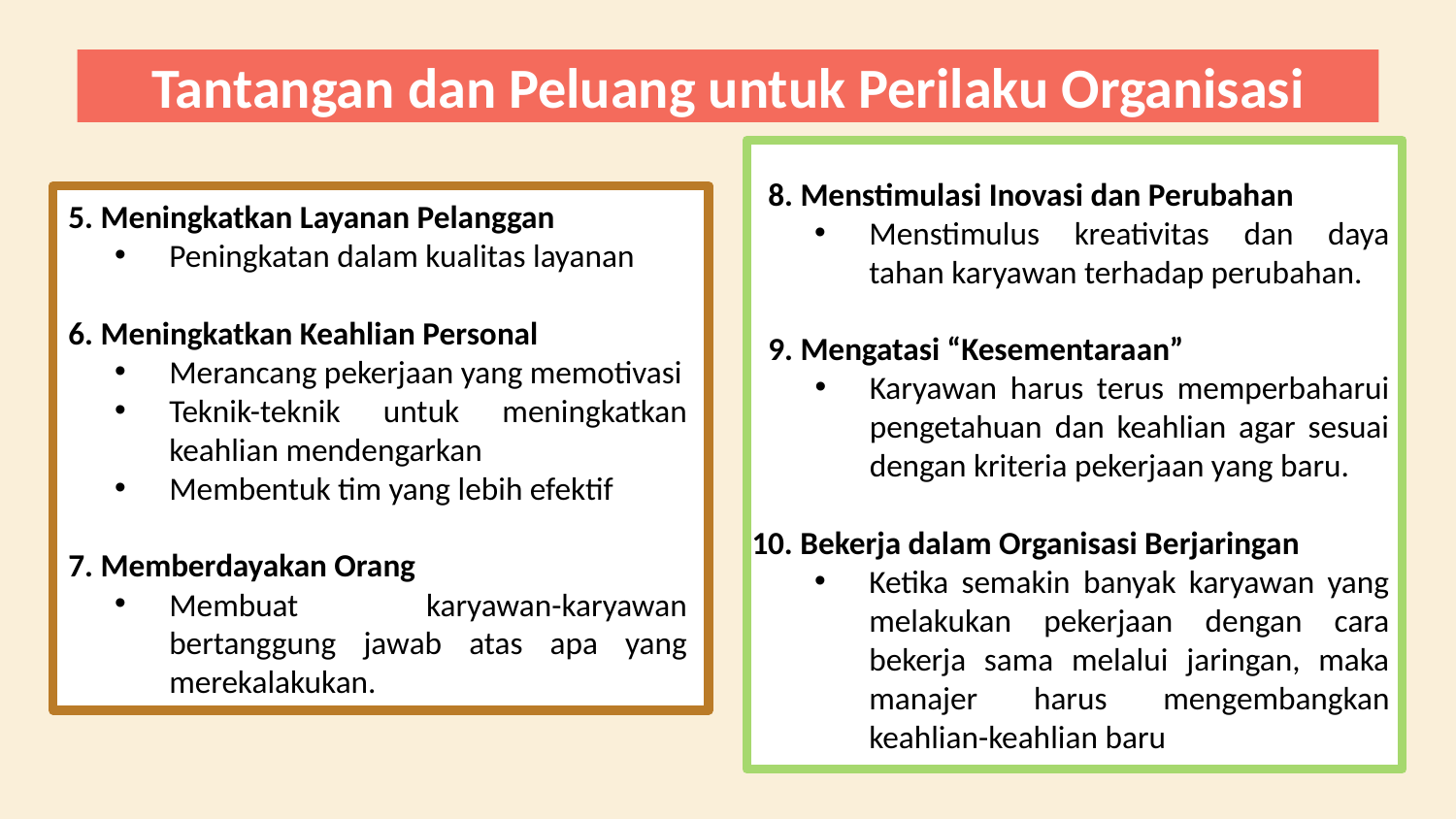

Tantangan dan Peluang untuk Perilaku Organisasi

8. Menstimulasi Inovasi dan Perubahan
Menstimulus kreativitas dan daya tahan karyawan terhadap perubahan.

9. Mengatasi “Kesementaraan”
Karyawan harus terus memperbaharui pengetahuan dan keahlian agar sesuai dengan kriteria pekerjaan yang baru.

10. Bekerja dalam Organisasi Berjaringan
Ketika semakin banyak karyawan yang melakukan pekerjaan dengan cara bekerja sama melalui jaringan, maka manajer harus mengembangkan keahlian-keahlian baru
5. Meningkatkan Layanan Pelanggan
Peningkatan dalam kualitas layanan

6. Meningkatkan Keahlian Personal
Merancang pekerjaan yang memotivasi
Teknik-teknik untuk meningkatkan keahlian mendengarkan
Membentuk tim yang lebih efektif

7. Memberdayakan Orang
Membuat karyawan-karyawan bertanggung jawab atas apa yang merekalakukan.